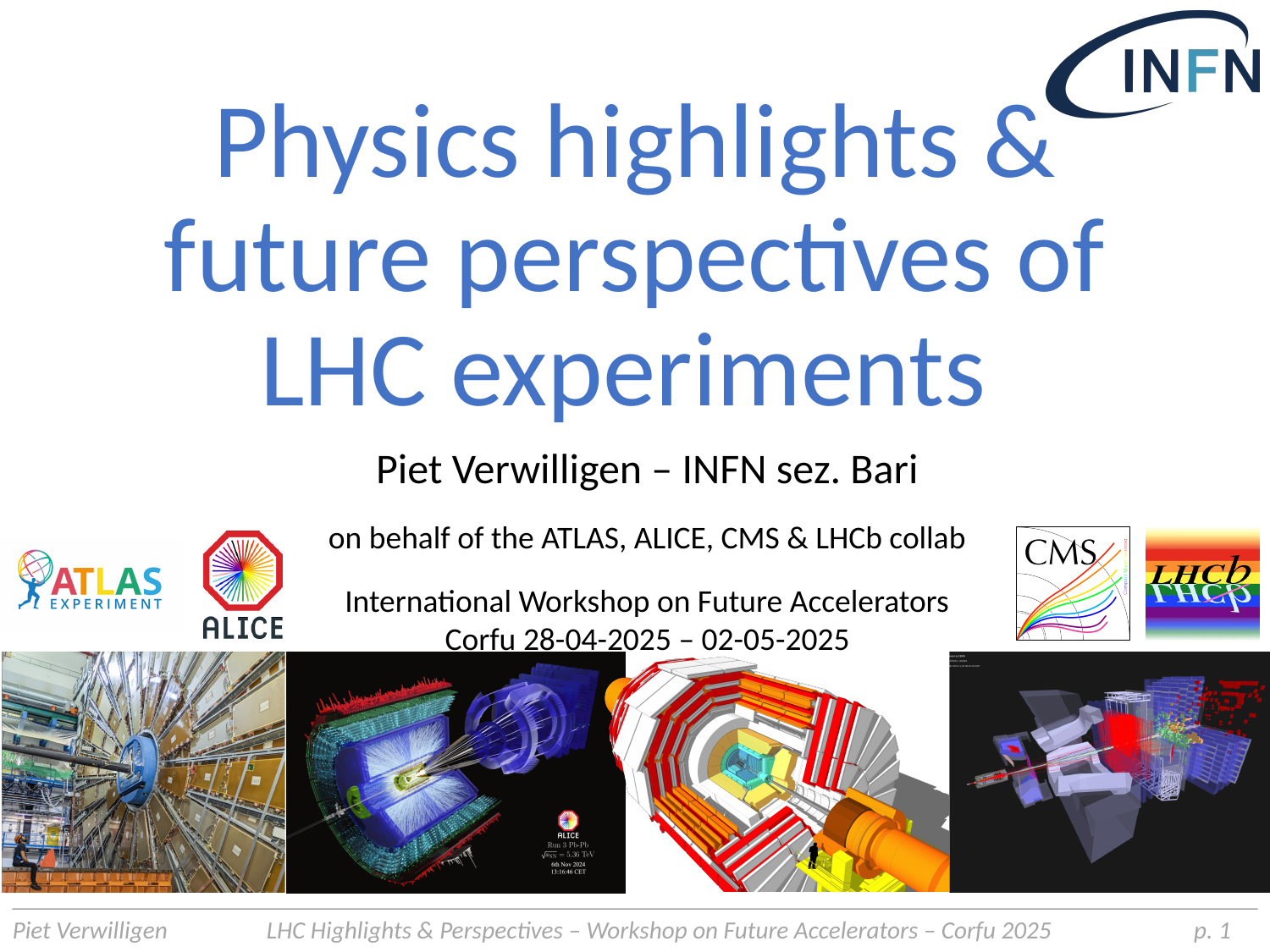

# Physics highlights & future perspectives of LHC experiments
Piet Verwilligen – INFN sez. Bari
on behalf of the ATLAS, ALICE, CMS & LHCb collab
International Workshop on Future Accelerators
Corfu 28-04-2025 – 02-05-2025